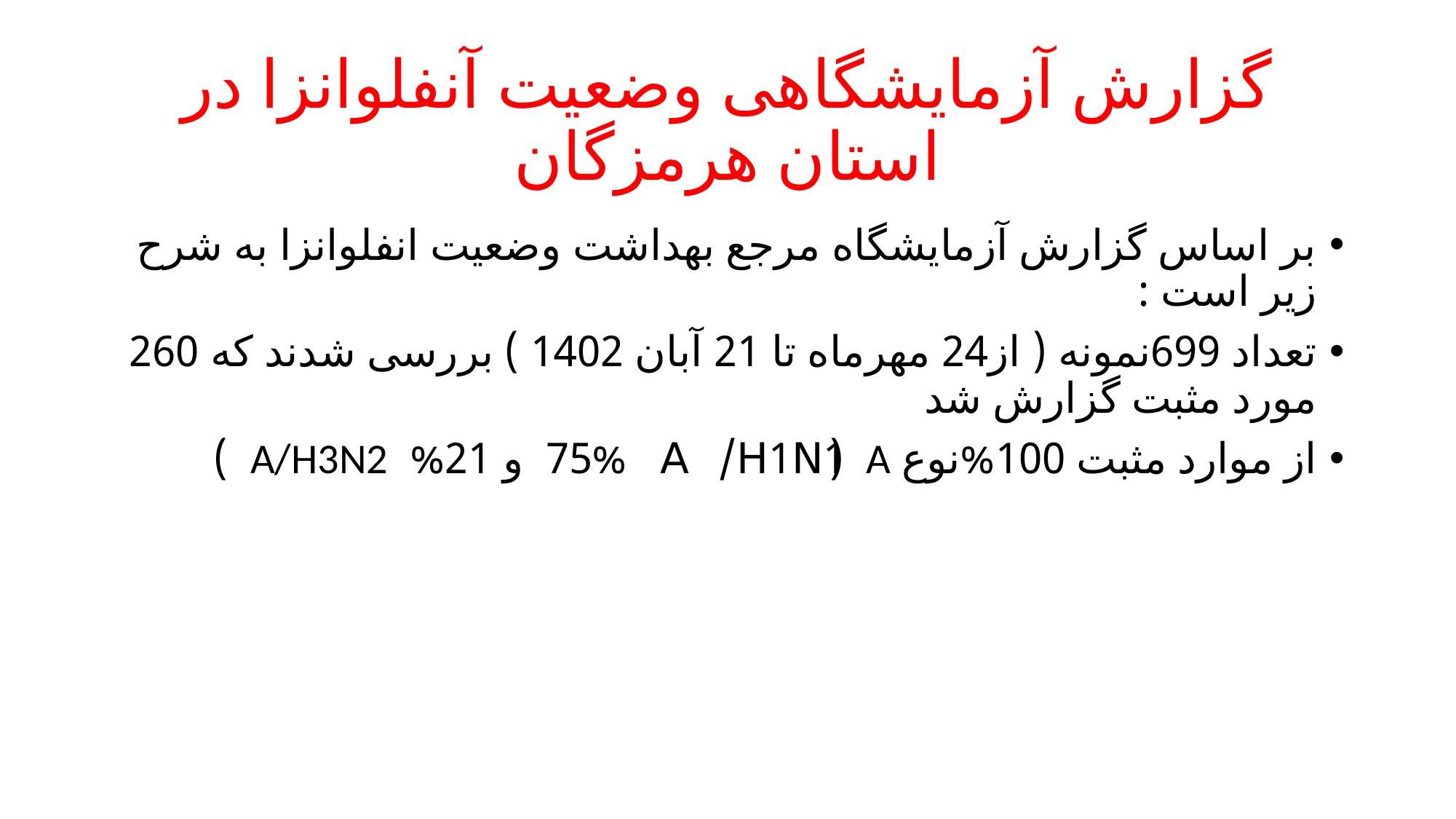

# گزارش آزمایشگاهی وضعیت آنفلوانزا در استان هرمزگان
بر اساس گزارش آزمایشگاه مرجع بهداشت وضعیت انفلوانزا به شرح زیر است :
تعداد 699نمونه ( از24 مهرماه تا 21 آبان 1402 ) بررسی شدند که 260 مورد مثبت گزارش شد
از موارد مثبت 100%نوع A  ( 75%   A/H1N1  و 21%  A/H3N2  )